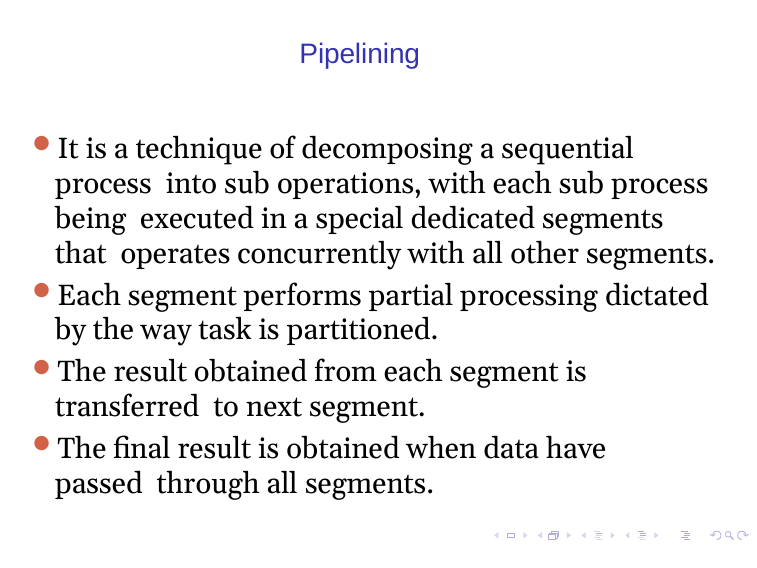

# Pipelining
It is a technique of decomposing a sequential process  into sub operations, with each sub process being  executed in a special dedicated segments that  operates concurrently with all other segments.
Each segment performs partial processing dictated
by the way task is partitioned.
The result obtained from each segment is transferred  to next segment.
The final result is obtained when data have passed  through all segments.